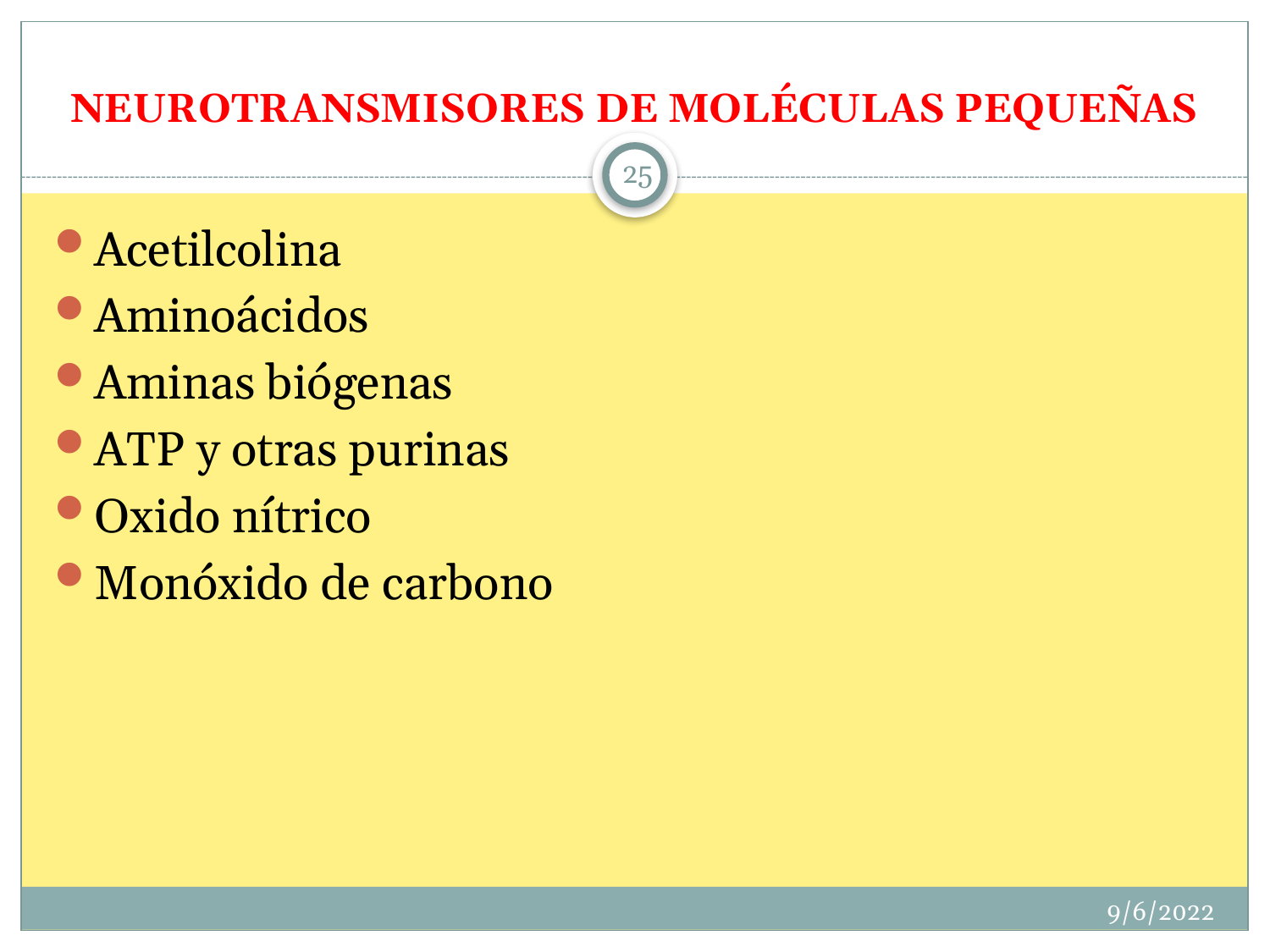

# NEUROTRANSMISORES DE MOLÉCULAS PEQUEÑAS
25
Acetilcolina
Aminoácidos
Aminas biógenas
ATP y otras purinas
Oxido nítrico
Monóxido de carbono
9/6/2022